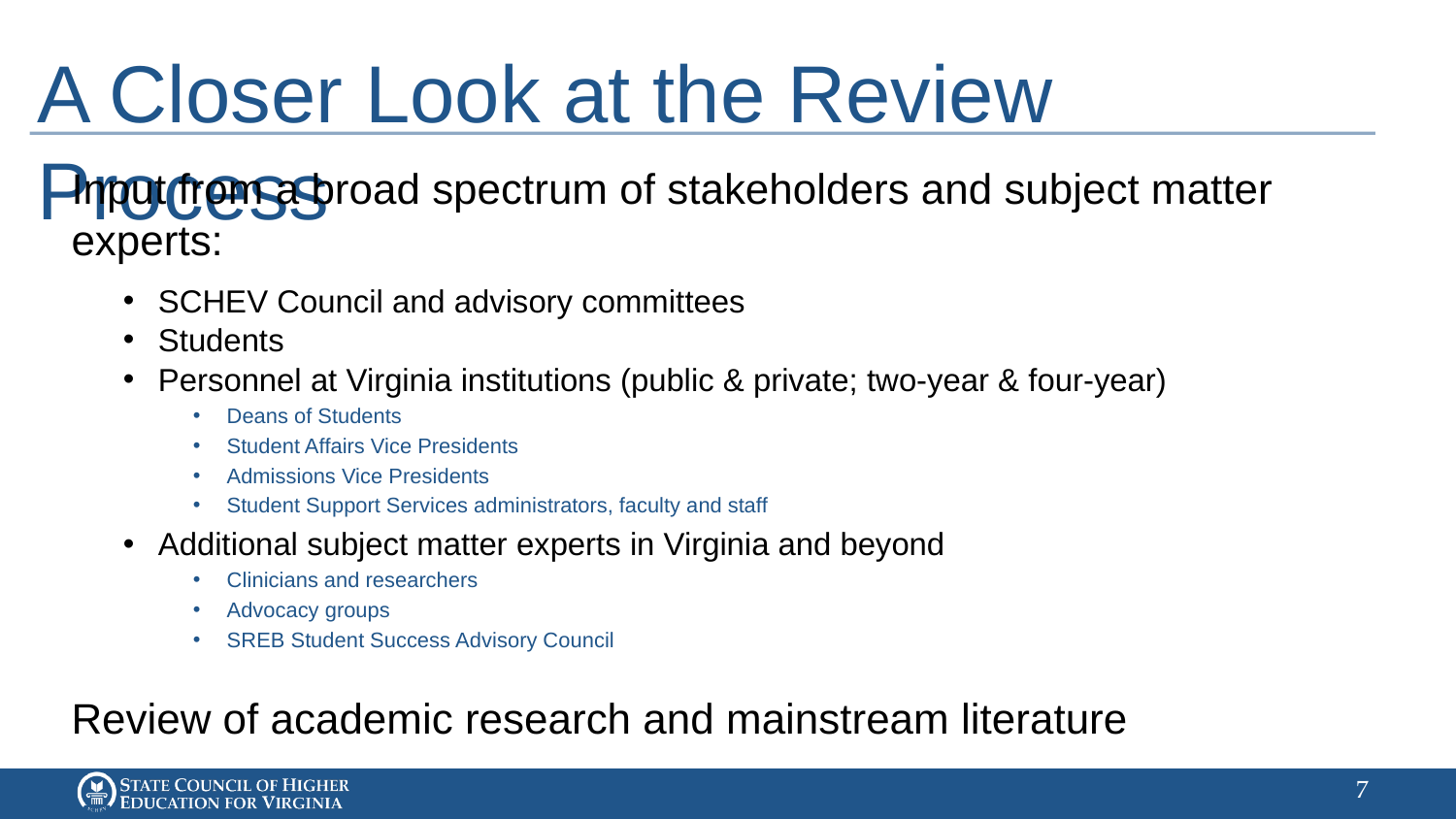

# A Closer Look at the Review Process
Input from a broad spectrum of stakeholders and subject matter experts:

SCHEV Council and advisory committees
Students
Personnel at Virginia institutions (public & private; two-year & four-year)
Deans of Students
Student Affairs Vice Presidents
Admissions Vice Presidents
Student Support Services administrators, faculty and staff
Additional subject matter experts in Virginia and beyond
Clinicians and researchers
Advocacy groups
SREB Student Success Advisory Council

Review of academic research and mainstream literature
7